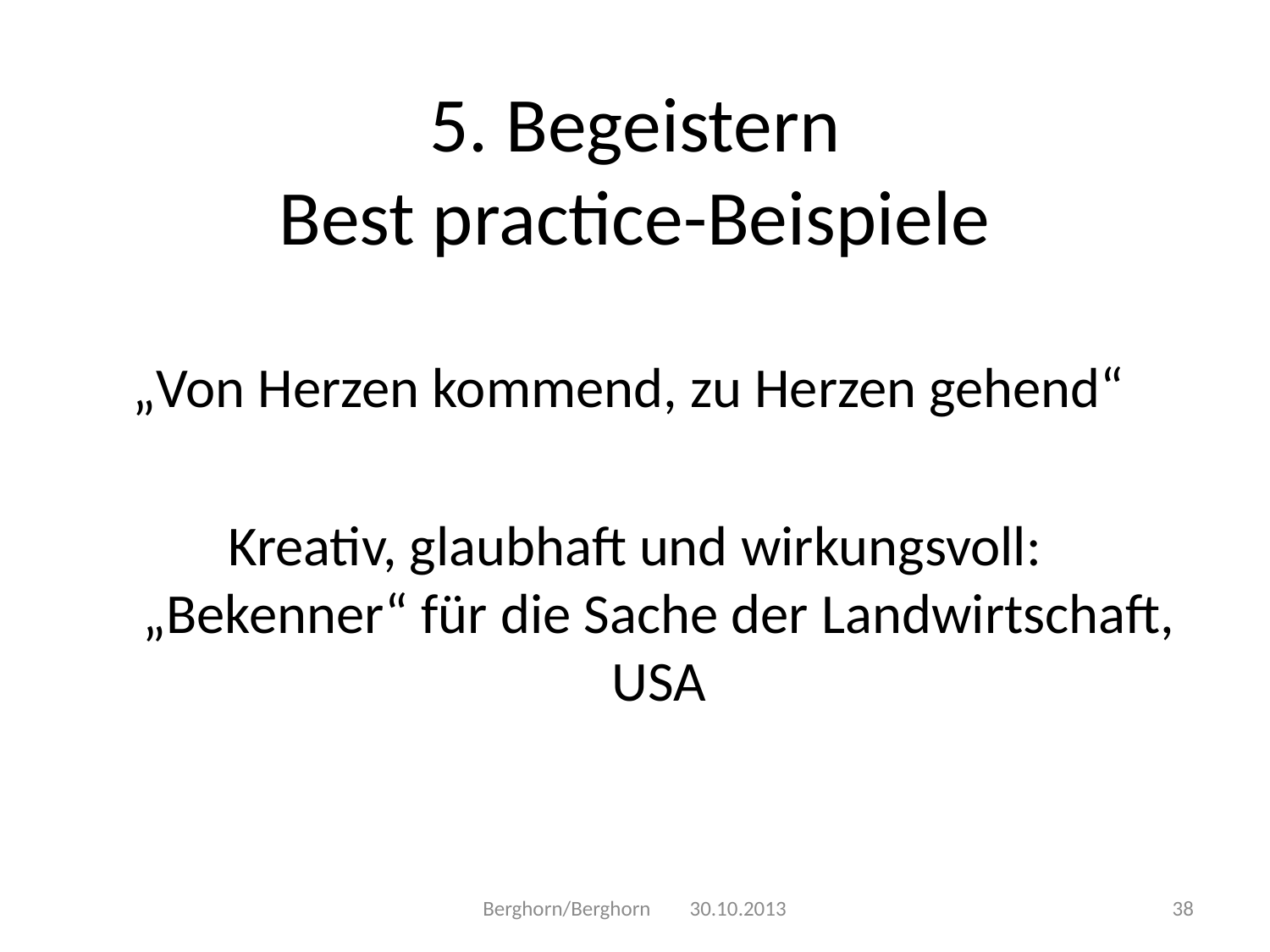

# 5. Begeistern Best practice-Beispiele

„Von Herzen kommend, zu Herzen gehend“

Kreativ, glaubhaft und wirkungsvoll:
„Bekenner“ für die Sache der Landwirtschaft, USA

Berghorn/Berghorn        30.10.2013
38